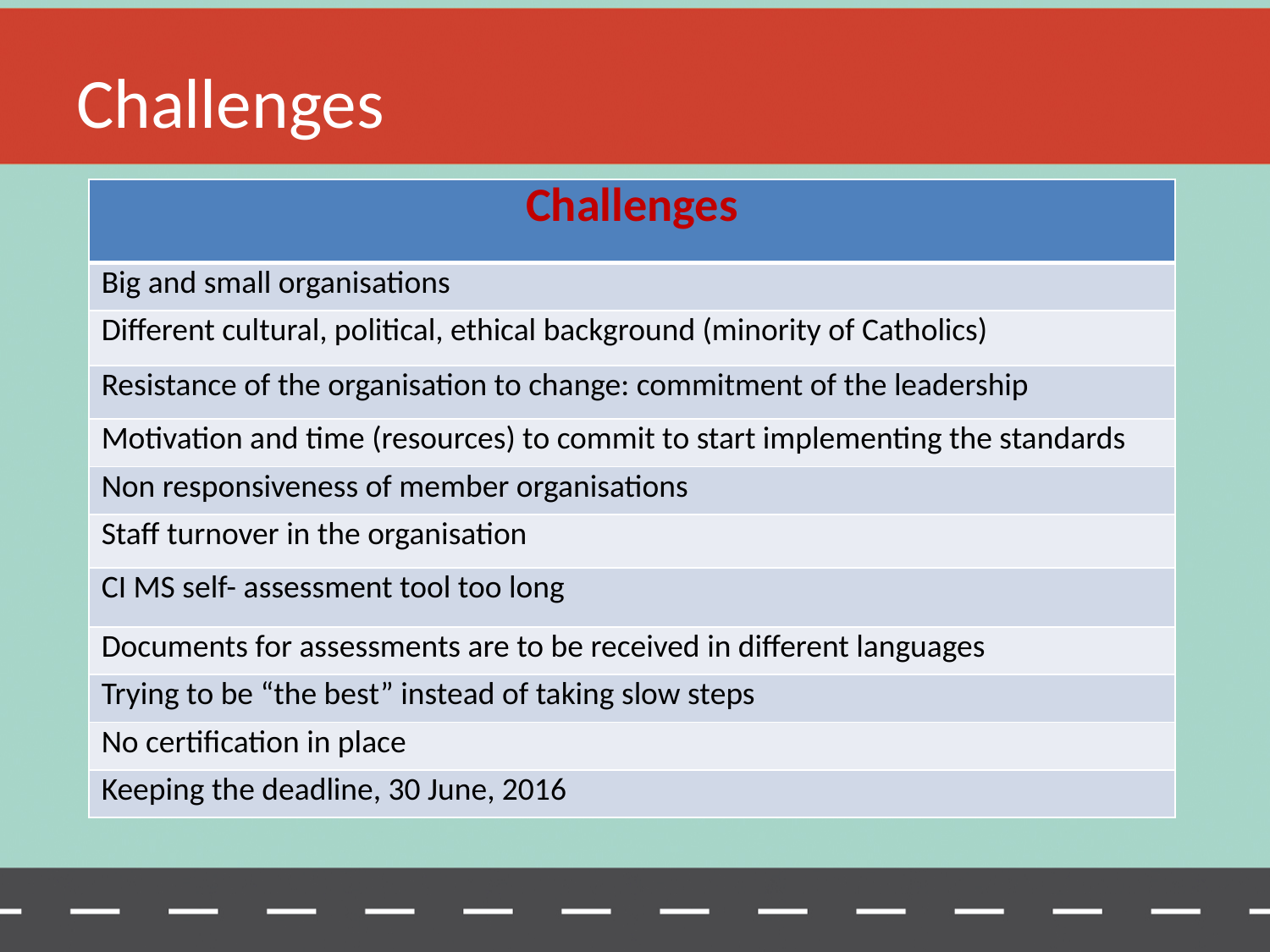

# Challenges
| Challenges |
| --- |
| Big and small organisations |
| Different cultural, political, ethical background (minority of Catholics) |
| Resistance of the organisation to change: commitment of the leadership |
| Motivation and time (resources) to commit to start implementing the standards |
| Non responsiveness of member organisations |
| Staff turnover in the organisation |
| CI MS self- assessment tool too long |
| Documents for assessments are to be received in different languages |
| Trying to be “the best” instead of taking slow steps |
| No certification in place |
| Keeping the deadline, 30 June, 2016 |